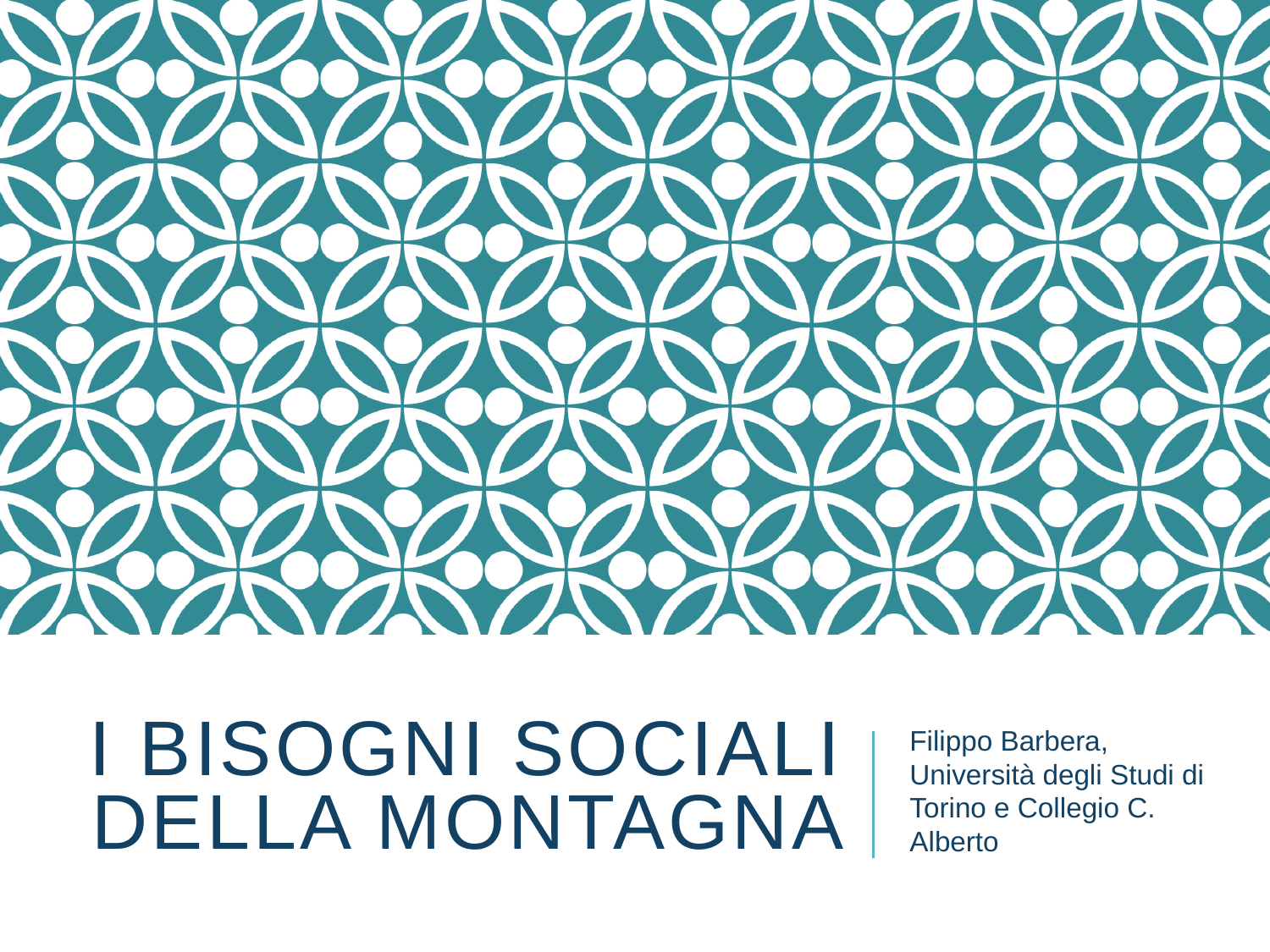

# I bisogni sociali della montagna
Filippo Barbera, Università degli Studi di Torino e Collegio C. Alberto